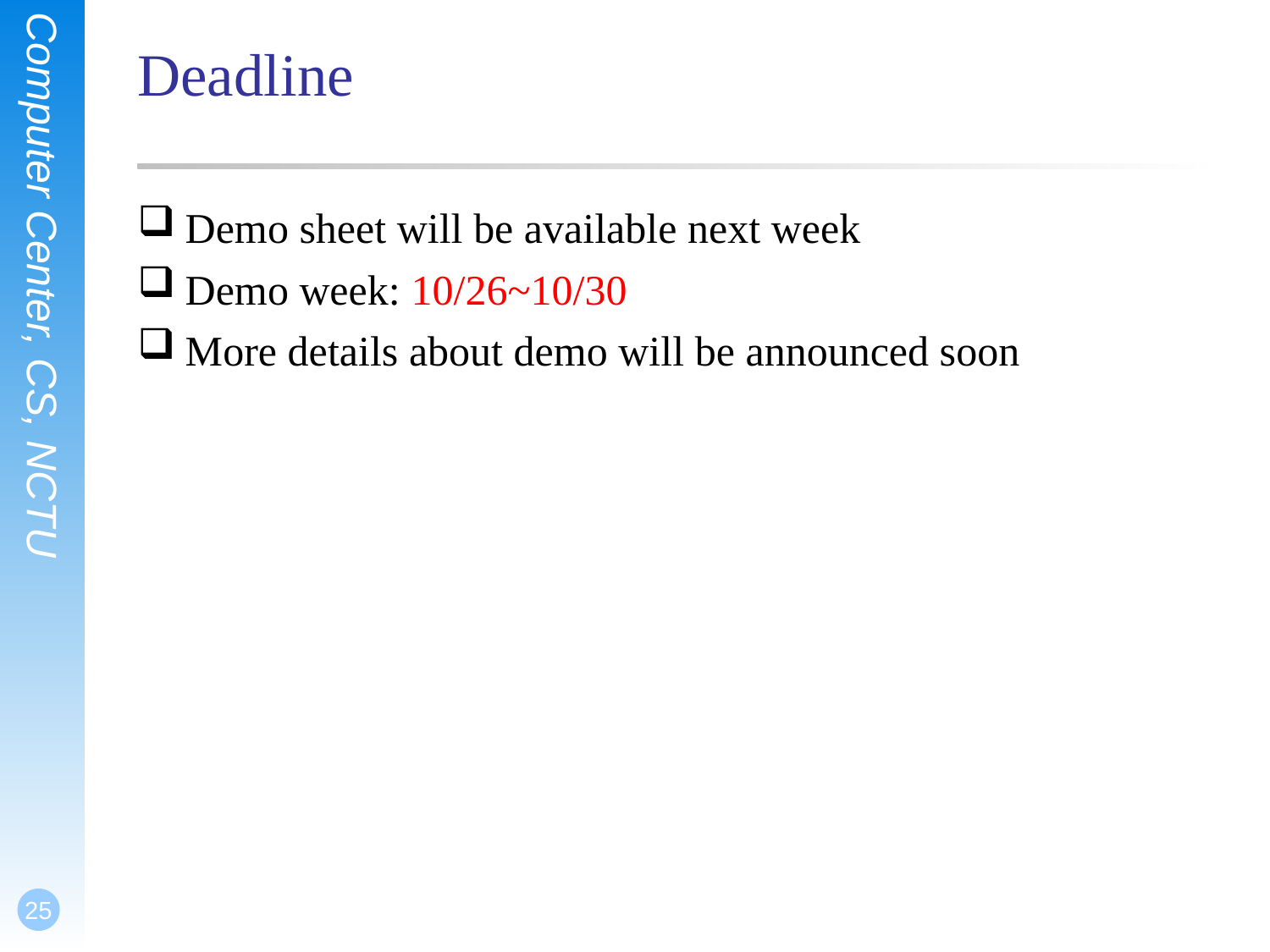

Deadline
Demo sheet will be available next week
Demo week: 10/26~10/30
More details about demo will be announced soon